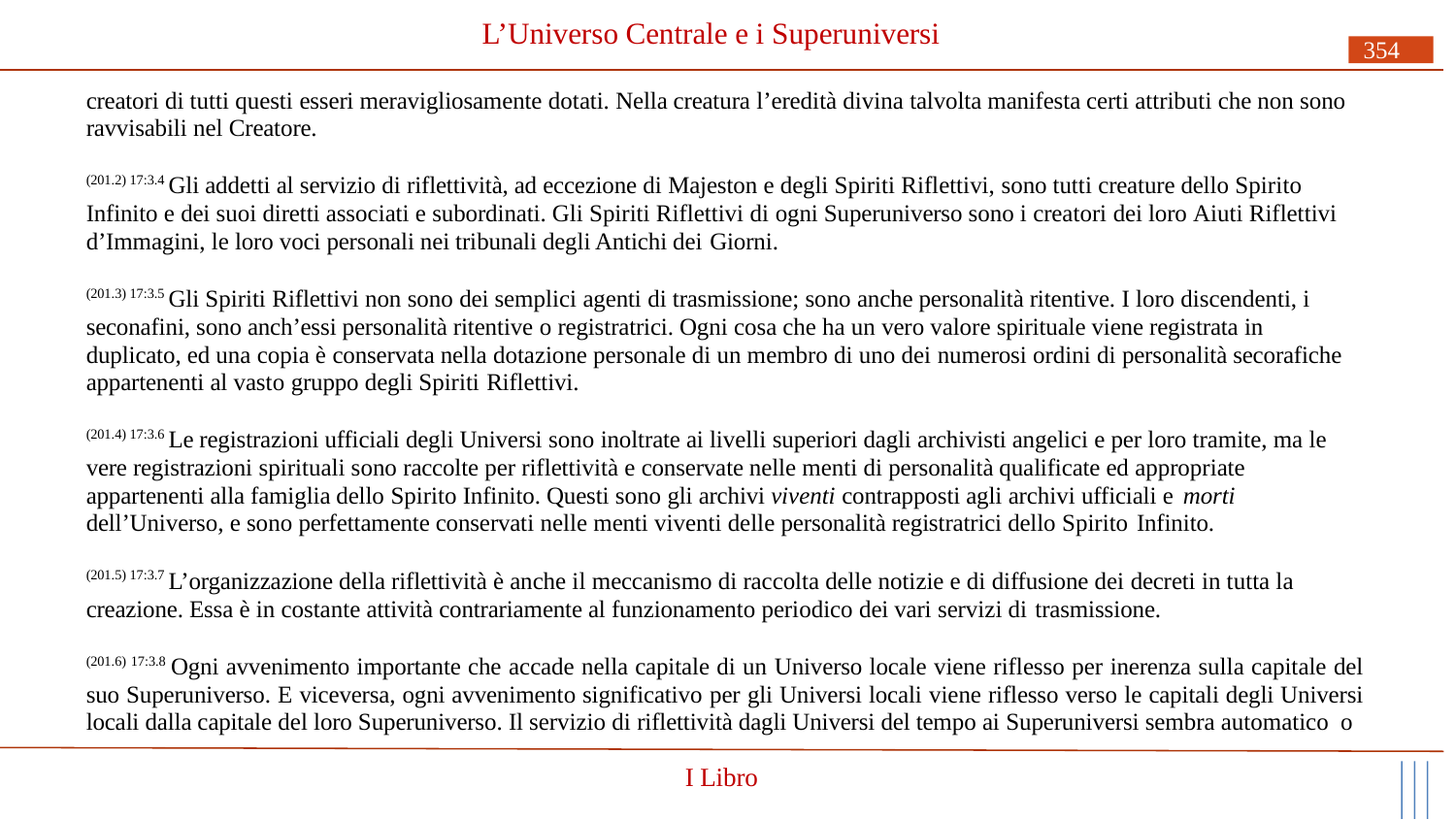

# L’Universo Centrale e i Superuniversi
354

creatori di tutti questi esseri meravigliosamente dotati. Nella creatura l’eredità divina talvolta manifesta certi attributi che non sono  ravvisabili nel Creatore.

(201.2) 17:3.4 Gli addetti al servizio di riflettività, ad eccezione di Majeston e degli Spiriti Riflettivi, sono tutti creature dello Spirito  Infinito e dei suoi diretti associati e subordinati. Gli Spiriti Riflettivi di ogni Superuniverso sono i creatori dei loro Aiuti Riflettivi  d’Immagini, le loro voci personali nei tribunali degli Antichi dei Giorni.

(201.3) 17:3.5 Gli Spiriti Riflettivi non sono dei semplici agenti di trasmissione; sono anche personalità ritentive. I loro discendenti, i  seconafini, sono anch’essi personalità ritentive o registratrici. Ogni cosa che ha un vero valore spirituale viene registrata in  duplicato, ed una copia è conservata nella dotazione personale di un membro di uno dei numerosi ordini di personalità secorafiche  appartenenti al vasto gruppo degli Spiriti Riflettivi.

(201.4) 17:3.6 Le registrazioni ufficiali degli Universi sono inoltrate ai livelli superiori dagli archivisti angelici e per loro tramite, ma le  vere registrazioni spirituali sono raccolte per riflettività e conservate nelle menti di personalità qualificate ed appropriate  appartenenti alla famiglia dello Spirito Infinito. Questi sono gli archivi viventi contrapposti agli archivi ufficiali e morti
dell’Universo, e sono perfettamente conservati nelle menti viventi delle personalità registratrici dello Spirito Infinito.

(201.5) 17:3.7 L’organizzazione della riflettività è anche il meccanismo di raccolta delle notizie e di diffusione dei decreti in tutta la  creazione. Essa è in costante attività contrariamente al funzionamento periodico dei vari servizi di trasmissione.

(201.6) 17:3.8 Ogni avvenimento importante che accade nella capitale di un Universo locale viene riflesso per inerenza sulla capitale del  suo Superuniverso. E viceversa, ogni avvenimento significativo per gli Universi locali viene riflesso verso le capitali degli Universi  locali dalla capitale del loro Superuniverso. Il servizio di riflettività dagli Universi del tempo ai Superuniversi sembra automatico o

I Libro